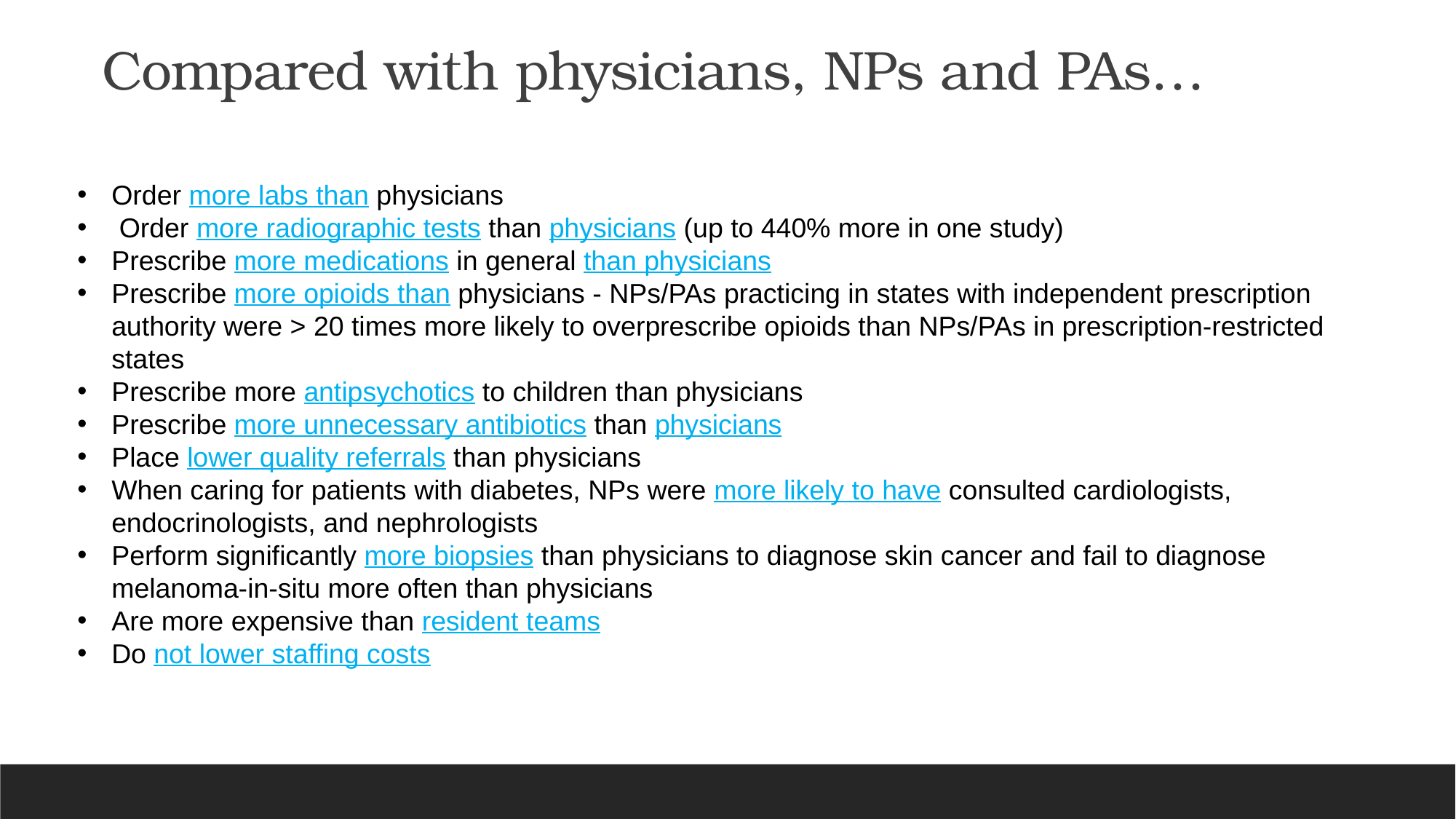

Compared with physicians, NPs and PAs…

Order more labs than physicians
 Order more radiographic tests than physicians​​ (up to 440% more in one study)
Prescribe more medications in general than physicians
Prescribe more opioids than physicians - NPs/PAs practicing in states with independent prescription authority were > 20 times more likely to overprescribe opioids than NPs/PAs in prescription-restricted states​
Prescribe more antipsychotics to children than physicians
Prescribe more unnecessary antibiotics than physicians​
Place lower quality referrals than physicians
When caring for patients with diabetes, NPs were more likely to have consulted cardiologists, endocrinologists, and nephrologists ​
Perform significantly more biopsies than physicians to diagnose skin cancer and fail to diagnose melanoma-in-situ more often than physicians
Are more expensive than resident teams
Do not lower staffing costs